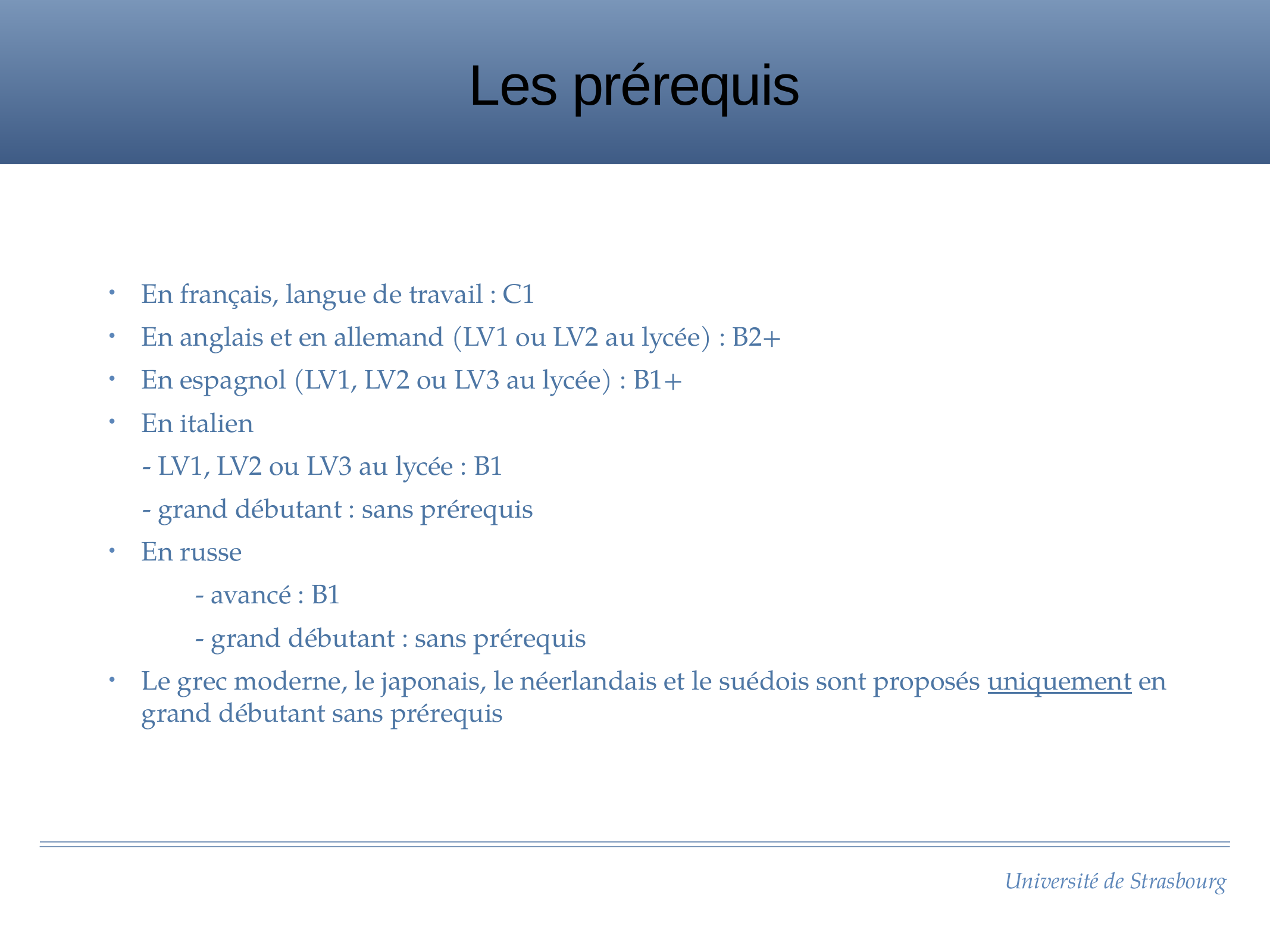

# Les prérequis
En français, langue de travail : C1
En anglais et en allemand (LV1 ou LV2 au lycée) : B2+
En espagnol (LV1, LV2 ou LV3 au lycée) : B1+
En italien
     - LV1, LV2 ou LV3 au lycée : B1
     - grand débutant : sans prérequis
En russe
	- avancé : B1
	- grand débutant : sans prérequis
Le grec moderne, le japonais, le néerlandais et le suédois sont proposés uniquement en grand débutant sans prérequis
Université de Strasbourg